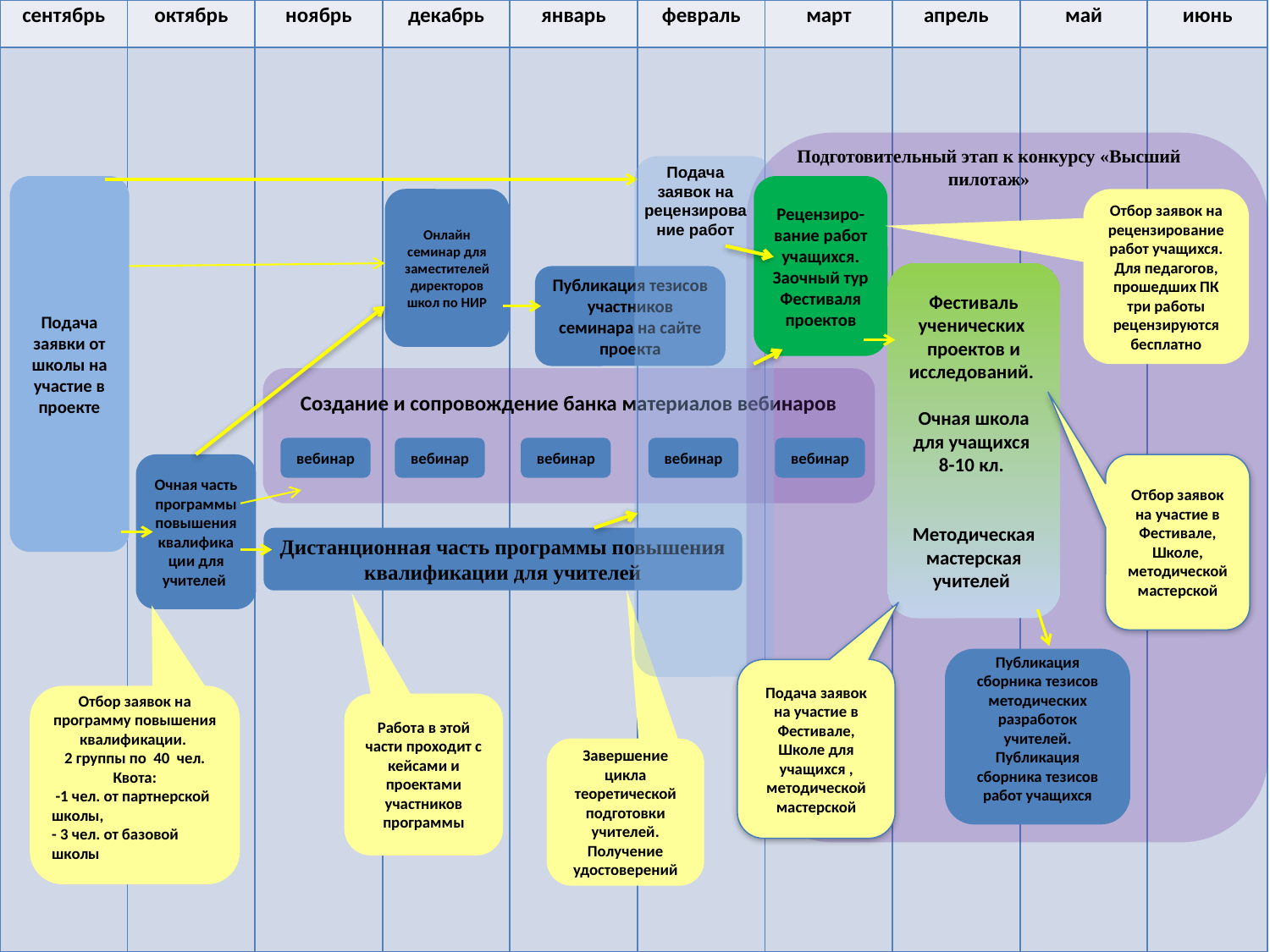

| сентябрь | октябрь | ноябрь | декабрь | январь | февраль | март | апрель | май | июнь |
| --- | --- | --- | --- | --- | --- | --- | --- | --- | --- |
|  |  |  |  |  |  |  |  |  |  |

Подготовительный этап к конкурсу «Высший пилотаж»

Подача заявок на рецензирование работ

Подача заявки от школы на участие в проекте
Рецензиро-вание работ учащихся. Заочный тур Фестиваля проектов
Отбор заявок на рецензирование работ учащихся. Для педагогов, прошедших ПК три работы рецензируются бесплатно
Онлайн семинар для заместителей директоров школ по НИР
Фестиваль ученических  проектов и исследований.

Очная школа для учащихся
8-10 кл.

Методическая мастерская учителей
Публикация тезисов участников семинара на сайте проекта
Создание и сопровождение банка материалов вебинаров

вебинар
вебинар
вебинар
вебинар
вебинар
Очная часть программы повышения квалификации для учителей
Отбор заявок на участие в Фестивале, Школе, методической мастерской
Дистанционная часть программы повышения квалификации для учителей
Публикация сборника тезисов методических разработок учителей. Публикация сборника тезисов работ учащихся

Подача заявок на участие в Фестивале, Школе для учащихся , методической мастерской
Отбор заявок на программу повышения квалификации.
2 группы по  40  чел. Квота:
 -1 чел. от партнерской школы,
- 3 чел. от базовой школы

Работа в этой части проходит с кейсами и проектами участников программы
Завершение цикла теоретической подготовки учителей. Получение удостоверений